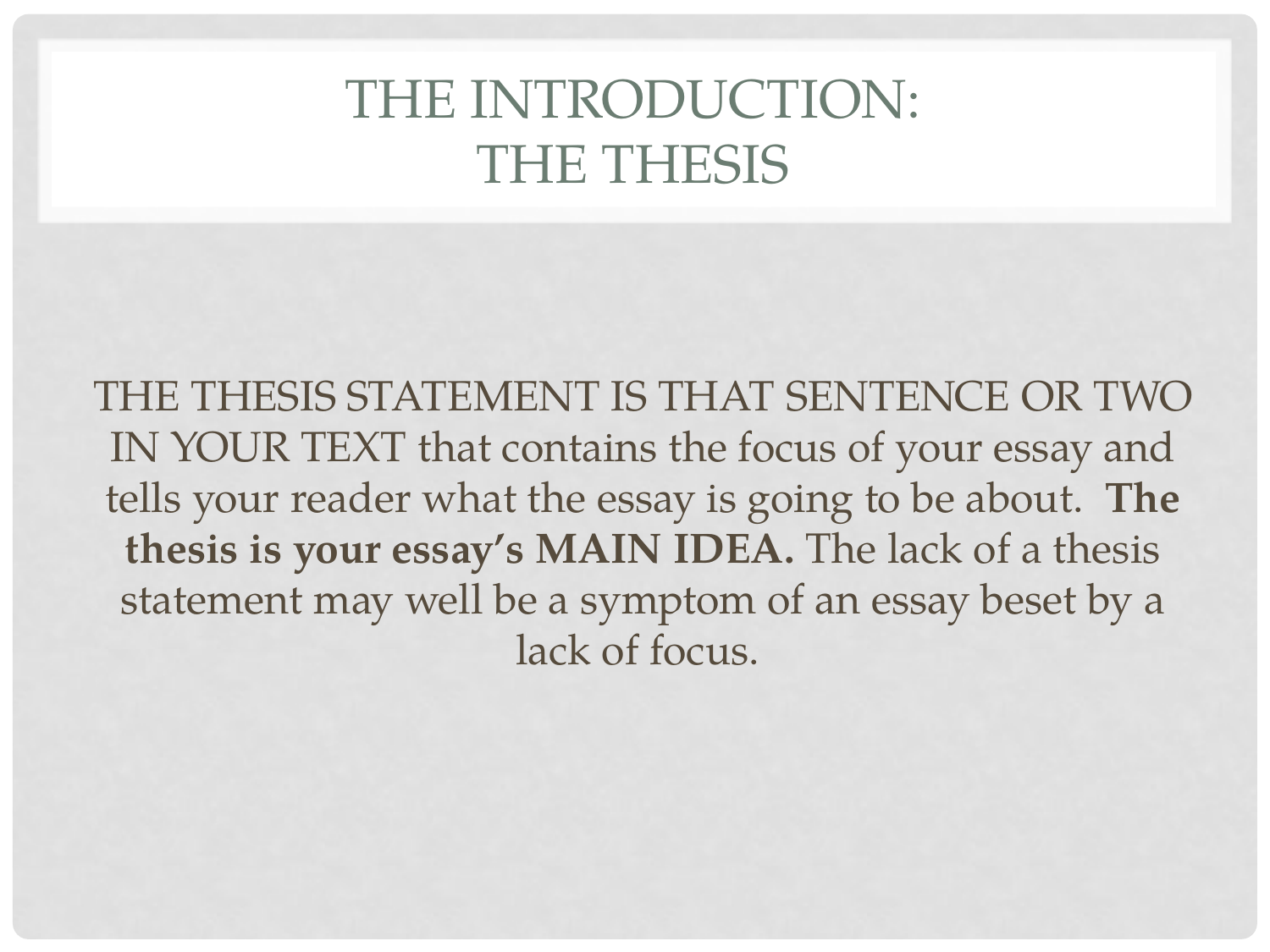

# The Introduction: The Thesis

The thesis statement is that sentence or two in your text that contains the focus of your essay and tells your reader what the essay is going to be about.  The thesis is your essay’s MAIN IDEA. The lack of a thesis statement may well be a symptom of an essay beset by a lack of focus.